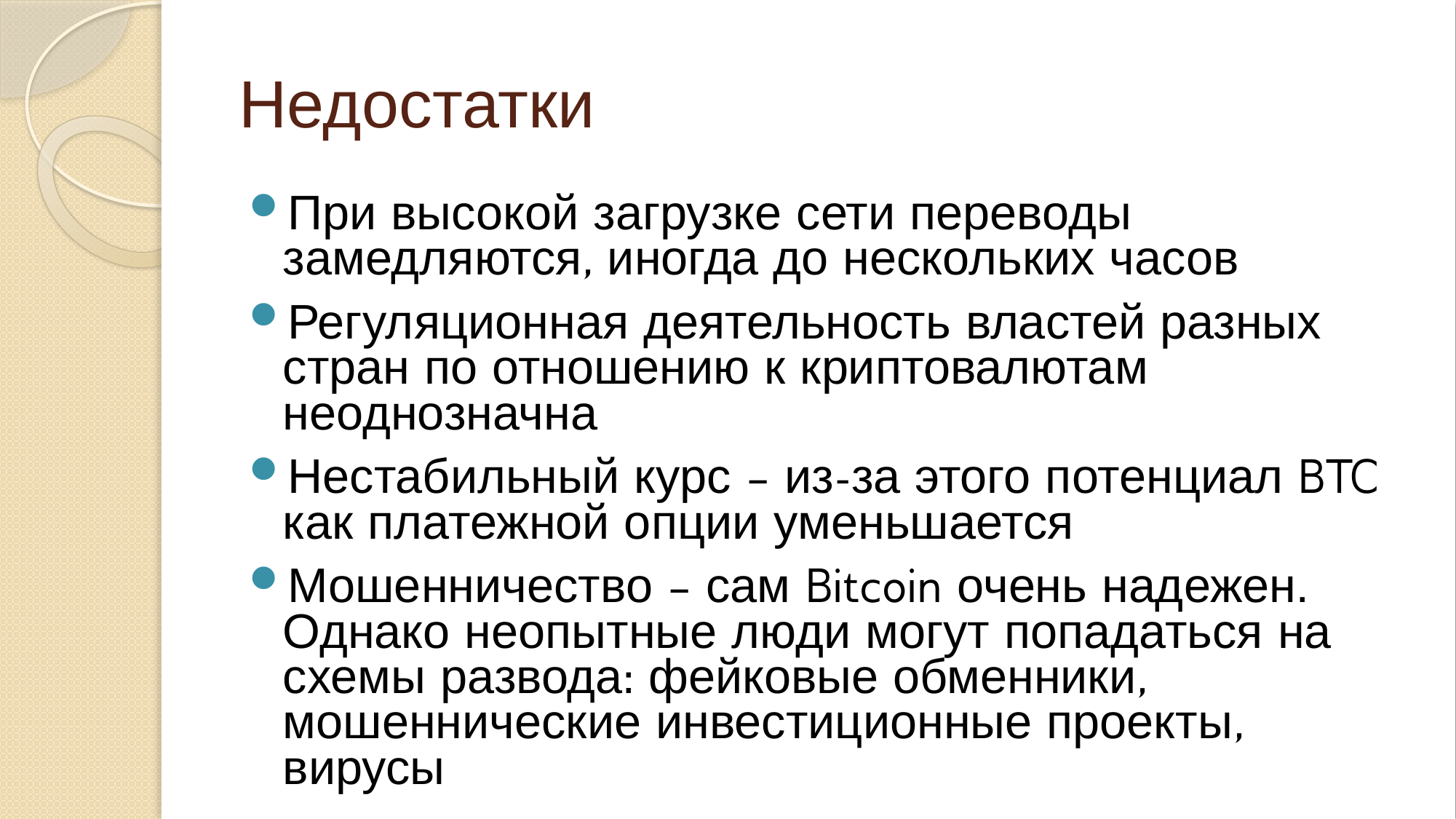

# Недостатки
При высокой загрузке сети переводы замедляются, иногда до нескольких часов
Регуляционная деятельность властей разных стран по отношению к криптовалютам неоднозначна
Нестабильный курс – из-за этого потенциал BTC как платежной опции уменьшается
Мошенничество – сам Bitcoin очень надежен. Однако неопытные люди могут попадаться на схемы развода: фейковые обменники, мошеннические инвестиционные проекты, вирусы